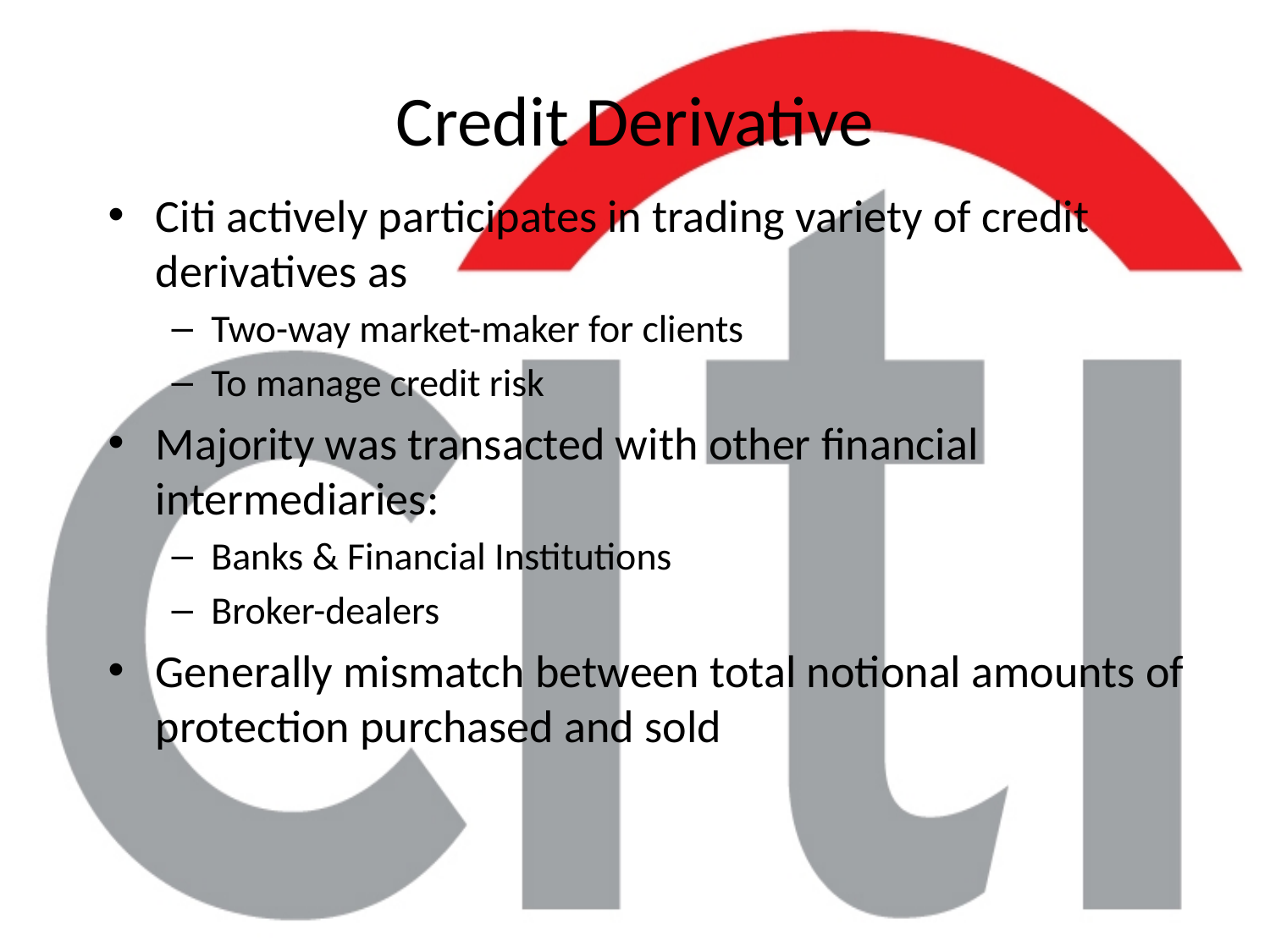

# Credit Derivative
Citi actively participates in trading variety of credit derivatives as
Two-way market-maker for clients
To manage credit risk
Majority was transacted with other financial intermediaries:
Banks & Financial Institutions
Broker-dealers
Generally mismatch between total notional amounts of protection purchased and sold